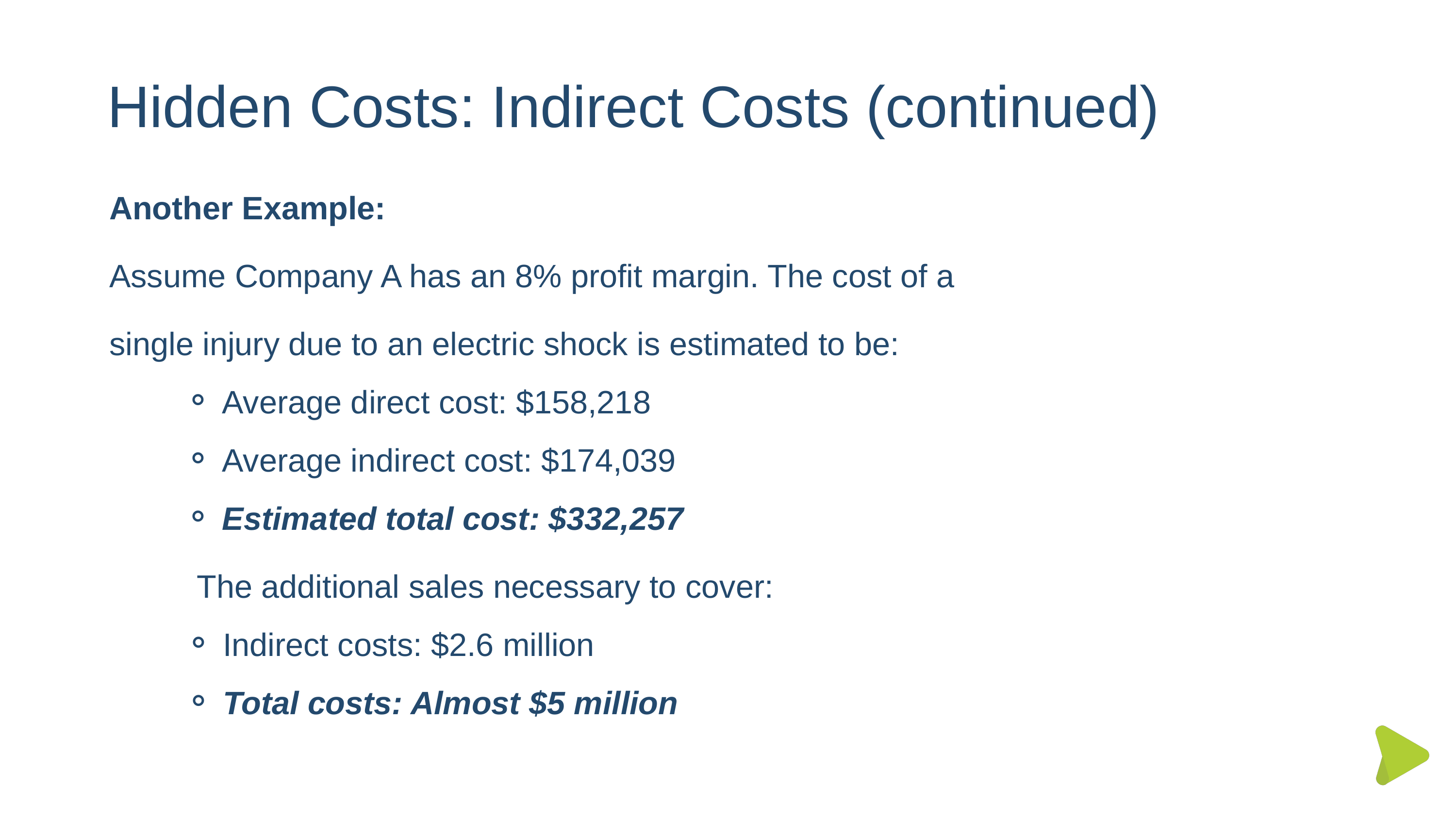

Hidden Costs: Indirect Costs (continued)
Another Example:
Assume Company A has an 8% profit margin. The cost of a
single injury due to an electric shock is estimated to be:
Average direct cost: $158,218
Average indirect cost: $174,039
Estimated total cost: $332,257
The additional sales necessary to cover:
Indirect costs: $2.6 million
Total costs: Almost $5 million